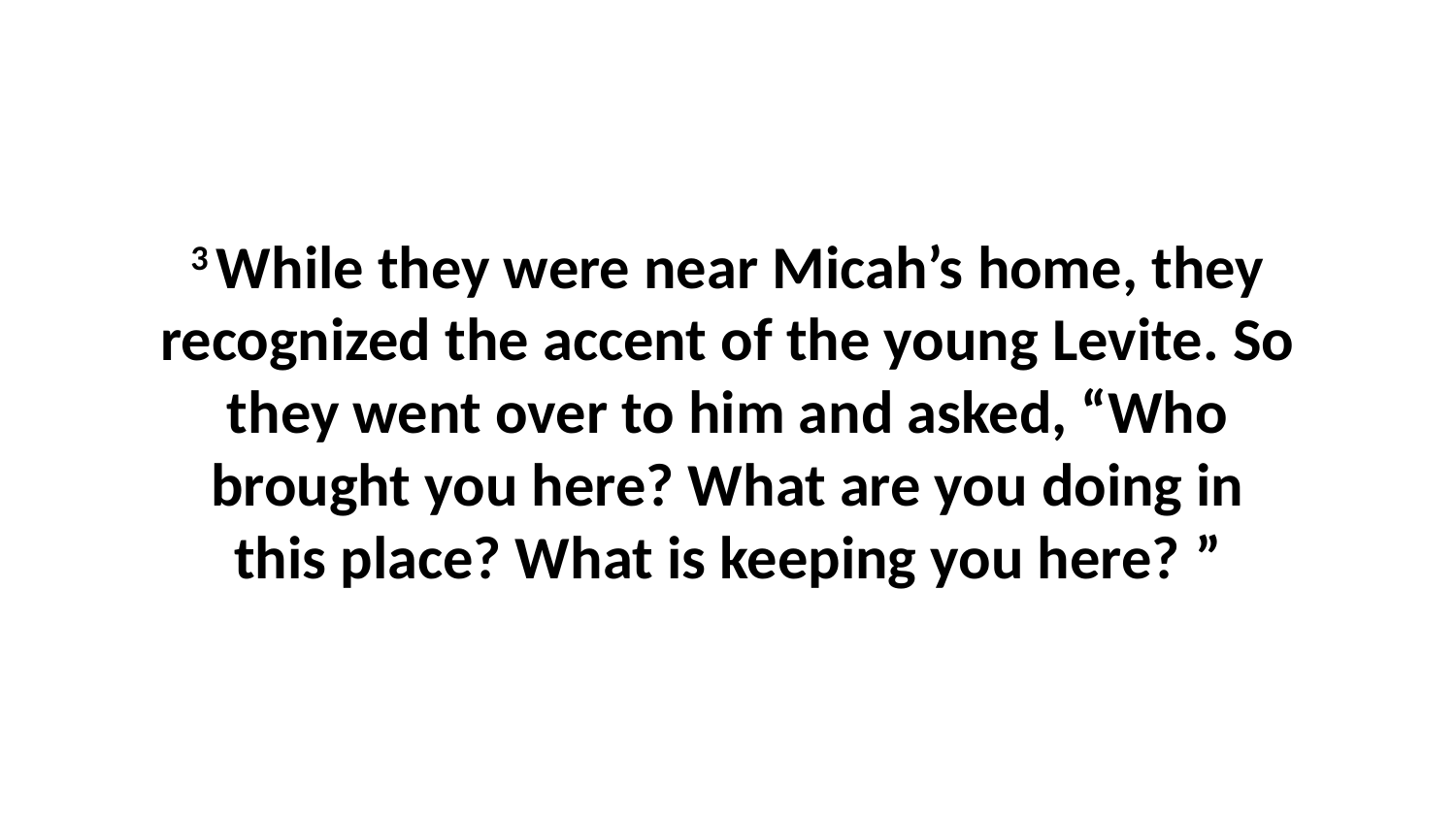

3 While they were near Micah’s home, they recognized the accent of the young Levite. So they went over to him and asked, “Who brought you here? What are you doing in this place? What is keeping you here? ”